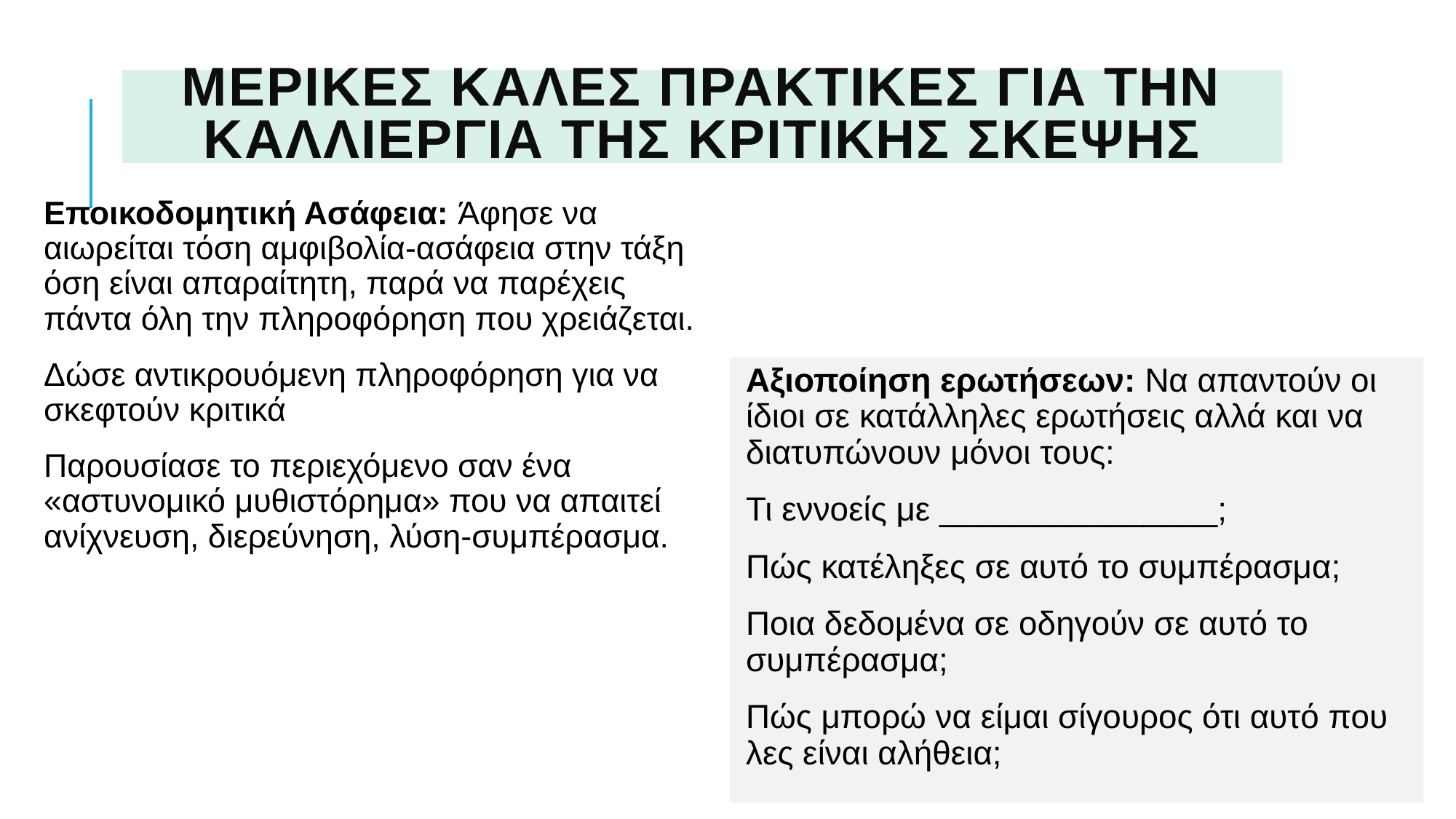

# Μερικεσ ΚαλΕΣ πρακτικεσ για την καλλιεργια της κριτικησ σκεψησ
Εποικοδομητική Ασάφεια: Άφησε να αιωρείται τόση αμφιβολία-ασάφεια στην τάξη όση είναι απαραίτητη, παρά να παρέχεις πάντα όλη την πληροφόρηση που χρειάζεται.
Δώσε αντικρουόμενη πληροφόρηση για να σκεφτούν κριτικά
Παρουσίασε το περιεχόμενο σαν ένα «αστυνομικό μυθιστόρημα» που να απαιτεί ανίχνευση, διερεύνηση, λύση-συμπέρασμα.

Αξιοποίηση ερωτήσεων: Να απαντούν οι ίδιοι σε κατάλληλες ερωτήσεις αλλά και να διατυπώνουν μόνοι τους:
Τι εννοείς με _______________;
Πώς κατέληξες σε αυτό το συμπέρασμα;
Ποια δεδομένα σε οδηγούν σε αυτό το συμπέρασμα;
Πώς μπορώ να είμαι σίγουρος ότι αυτό που λες είναι αλήθεια;